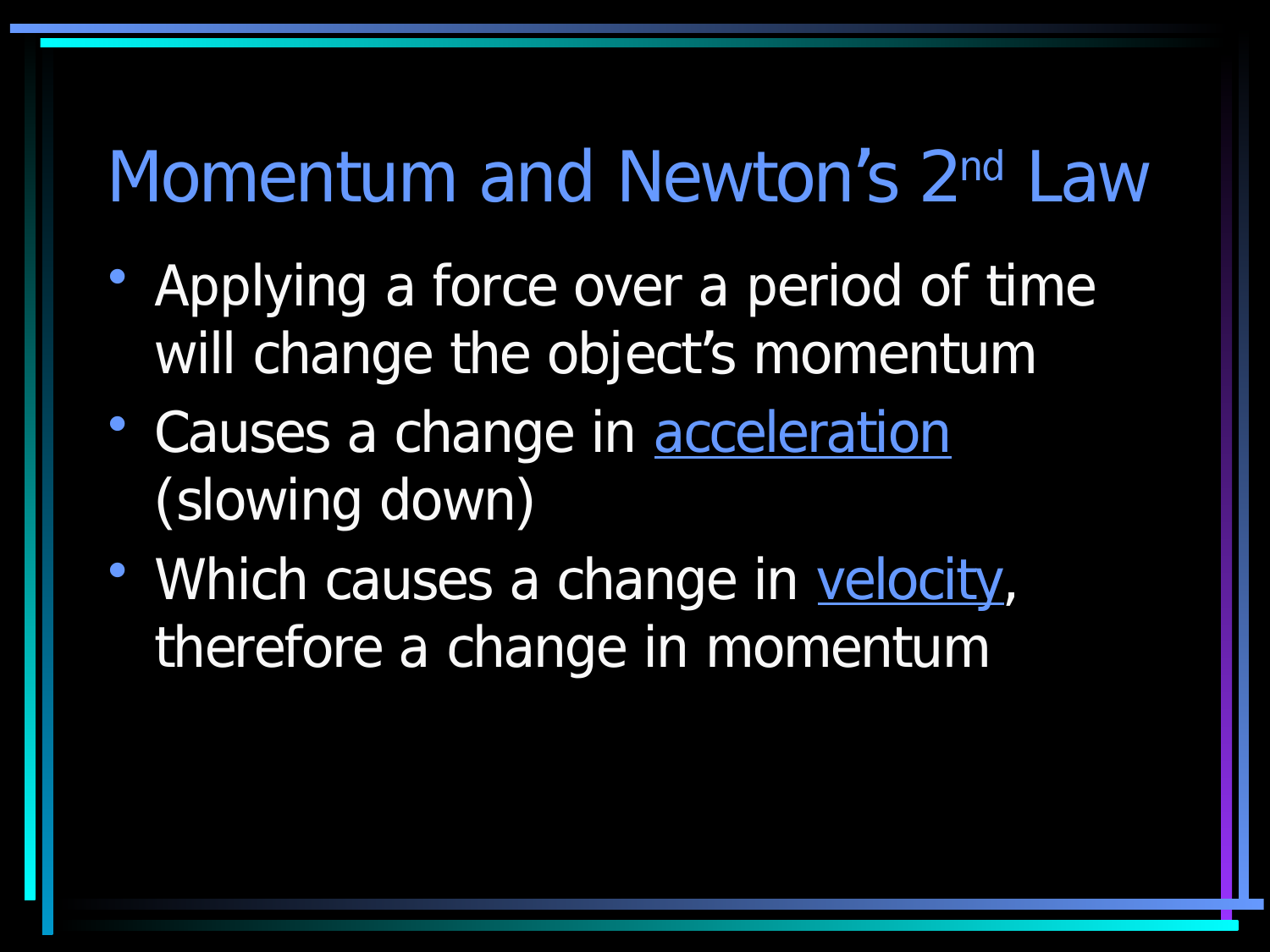

# Momentum and Newton’s 2nd Law
Applying a force over a period of time will change the object’s momentum
Causes a change in acceleration (slowing down)
Which causes a change in velocity, therefore a change in momentum